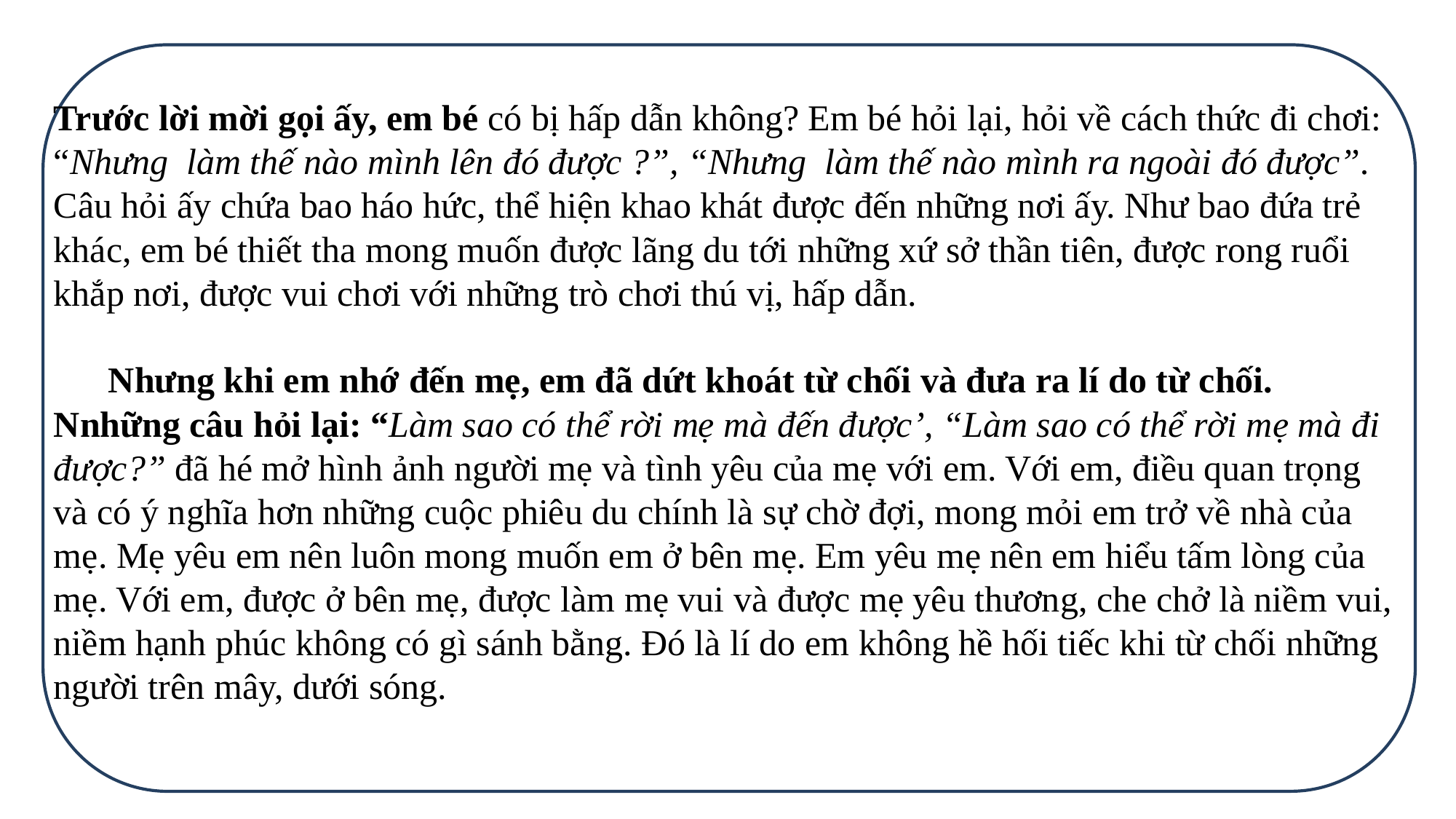

Trước lời mời gọi ấy, em bé có bị hấp dẫn không? Em bé hỏi lại, hỏi về cách thức đi chơi: “Nhưng  làm thế nào mình lên đó được ?”, “Nhưng  làm thế nào mình ra ngoài đó được”. Câu hỏi ấy chứa bao háo hức, thể hiện khao khát được đến những nơi ấy. Như bao đứa trẻ khác, em bé thiết tha mong muốn được lãng du tới những xứ sở thần tiên, được rong ruổi khắp nơi, được vui chơi với những trò chơi thú vị, hấp dẫn.

      Nhưng khi em nhớ đến mẹ, em đã dứt khoát từ chối và đưa ra lí do từ chối. Nnhững câu hỏi lại: “Làm sao có thể rời mẹ mà đến được’, “Làm sao có thể rời mẹ mà đi được?” đã hé mở hình ảnh người mẹ và tình yêu của mẹ với em. Với em, điều quan trọng và có ý nghĩa hơn những cuộc phiêu du chính là sự chờ đợi, mong mỏi em trở về nhà của mẹ. Mẹ yêu em nên luôn mong muốn em ở bên mẹ. Em yêu mẹ nên em hiểu tấm lòng của mẹ. Với em, được ở bên mẹ, được làm mẹ vui và được mẹ yêu thương, che chở là niềm vui, niềm hạnh phúc không có gì sánh bằng. Đó là lí do em không hề hối tiếc khi từ chối những người trên mây, dưới sóng.